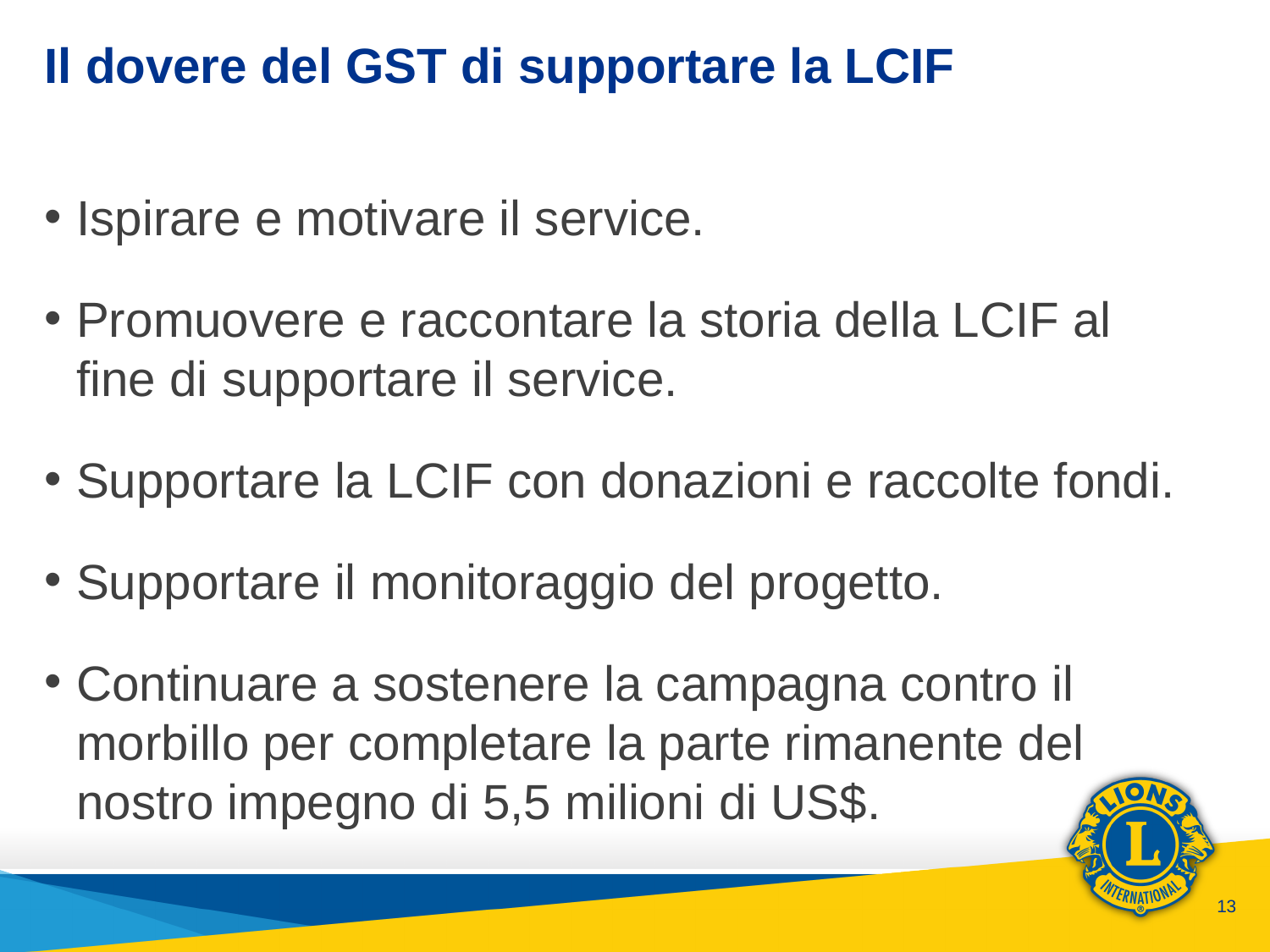

# Il dovere del GST di supportare la LCIF
Ispirare e motivare il service.
Promuovere e raccontare la storia della LCIF al fine di supportare il service.
Supportare la LCIF con donazioni e raccolte fondi.
Supportare il monitoraggio del progetto.
Continuare a sostenere la campagna contro il morbillo per completare la parte rimanente del nostro impegno di 5,5 milioni di US$.